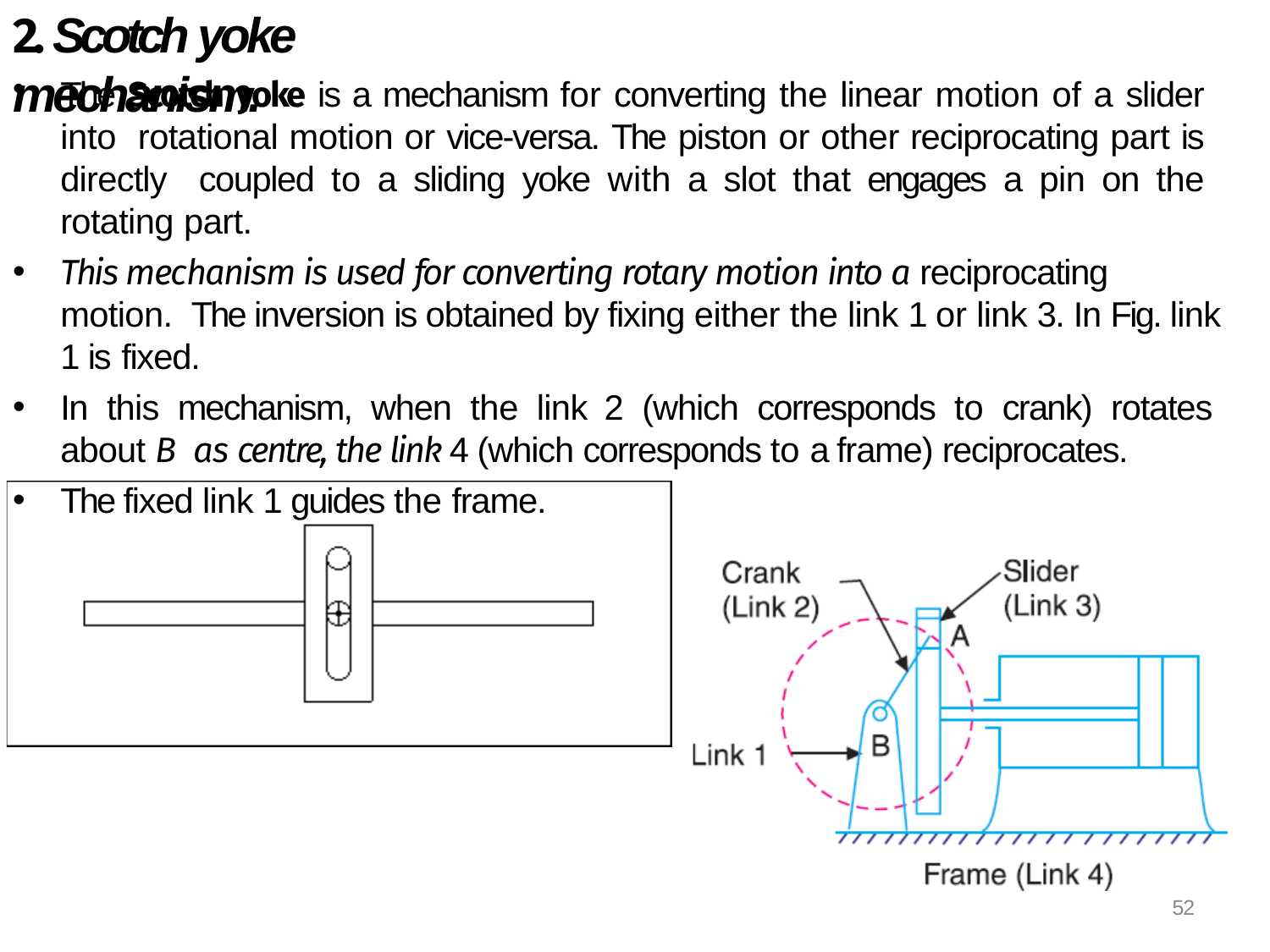

# 2. Scotch yoke mechanism.
The Scotch yoke is a mechanism for converting the linear motion of a slider into  rotational motion or vice-versa. The piston or other reciprocating part is directly  coupled to a sliding yoke with a slot that engages a pin on the rotating part.
This mechanism is used for converting rotary motion into a reciprocating motion.  The inversion is obtained by fixing either the link 1 or link 3. In Fig. link 1 is fixed.
In this mechanism, when the link 2 (which corresponds to crank) rotates about B  as centre, the link 4 (which corresponds to a frame) reciprocates.
The fixed link 1 guides the frame.

52